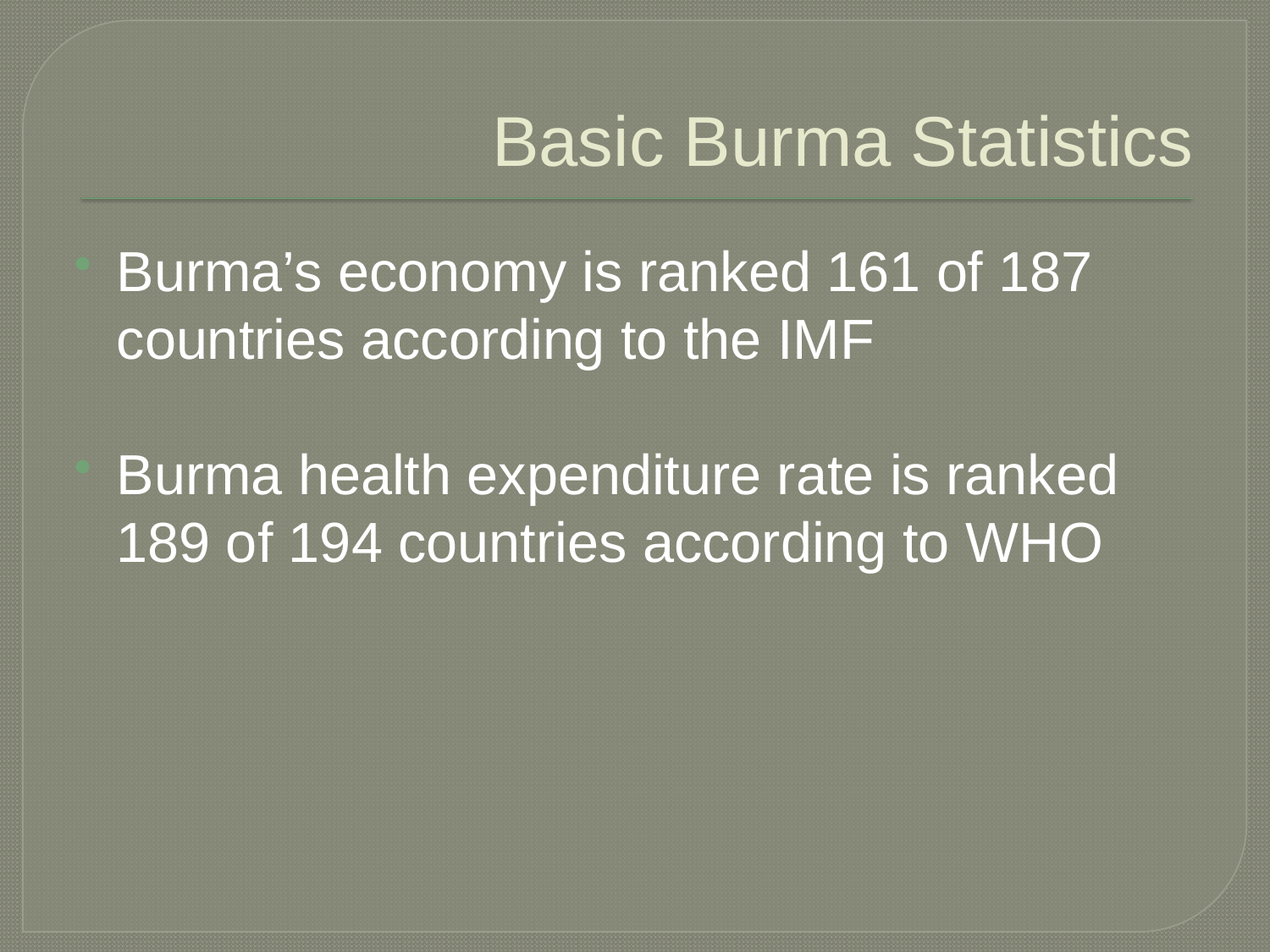

# Basic Burma Statistics
Burma’s economy is ranked 161 of 187 countries according to the IMF

Burma health expenditure rate is ranked 189 of 194 countries according to WHO